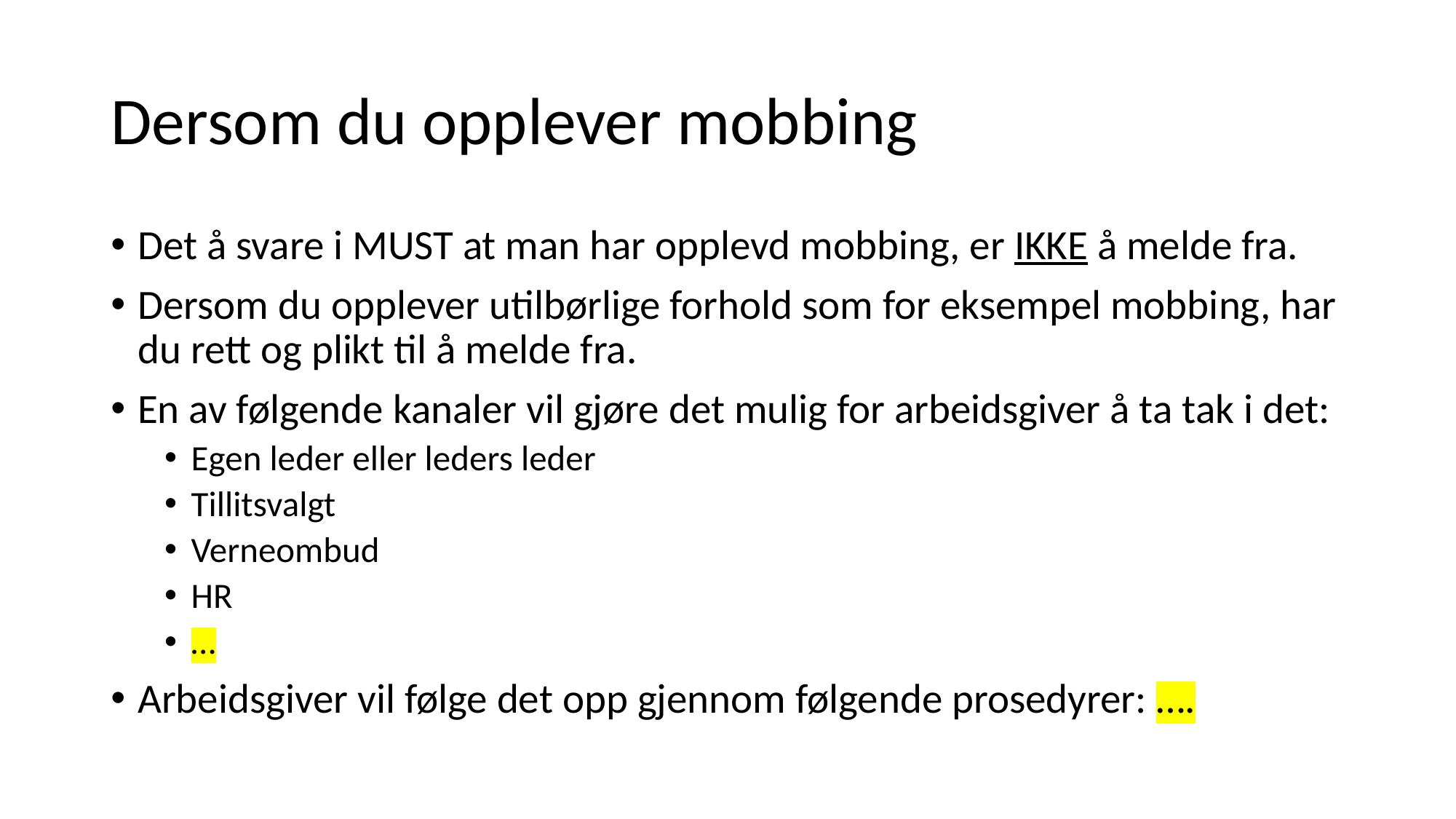

# Dersom du opplever mobbing
Det å svare i MUST at man har opplevd mobbing, er IKKE å melde fra.
Dersom du opplever utilbørlige forhold som for eksempel mobbing, har du rett og plikt til å melde fra.
En av følgende kanaler vil gjøre det mulig for arbeidsgiver å ta tak i det:
Egen leder eller leders leder
Tillitsvalgt
Verneombud
HR
…
Arbeidsgiver vil følge det opp gjennom følgende prosedyrer: ….